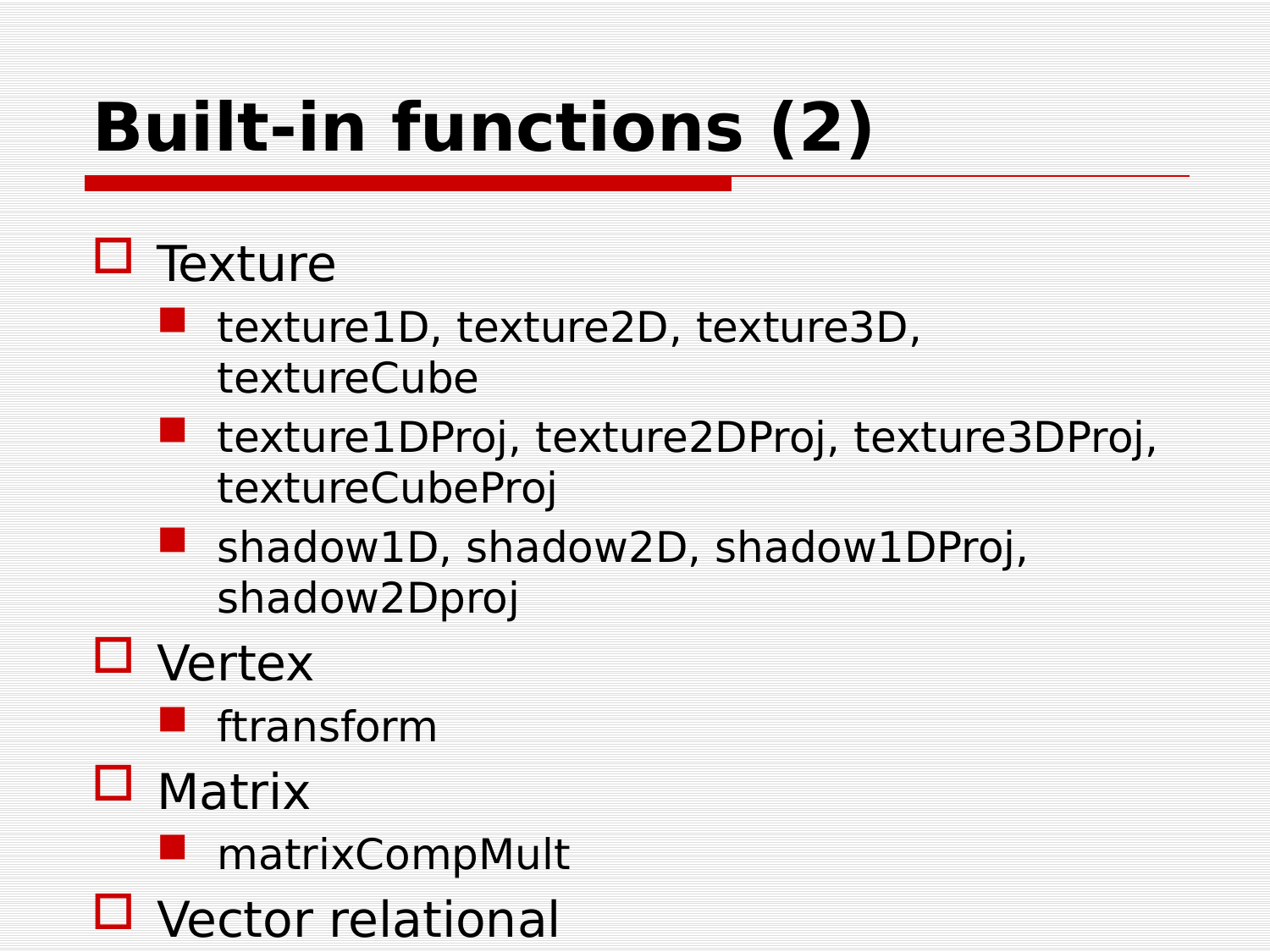

# Built-in functions (2)
Texture
texture1D, texture2D, texture3D, textureCube
texture1DProj, texture2DProj, texture3DProj, textureCubeProj
shadow1D, shadow2D, shadow1DProj, shadow2Dproj
Vertex
ftransform
Matrix
matrixCompMult
Vector relational
lessThan, lessThanEqual, greaterThan, greaterThanEqual, equal, notEqual, notEqual, any, all